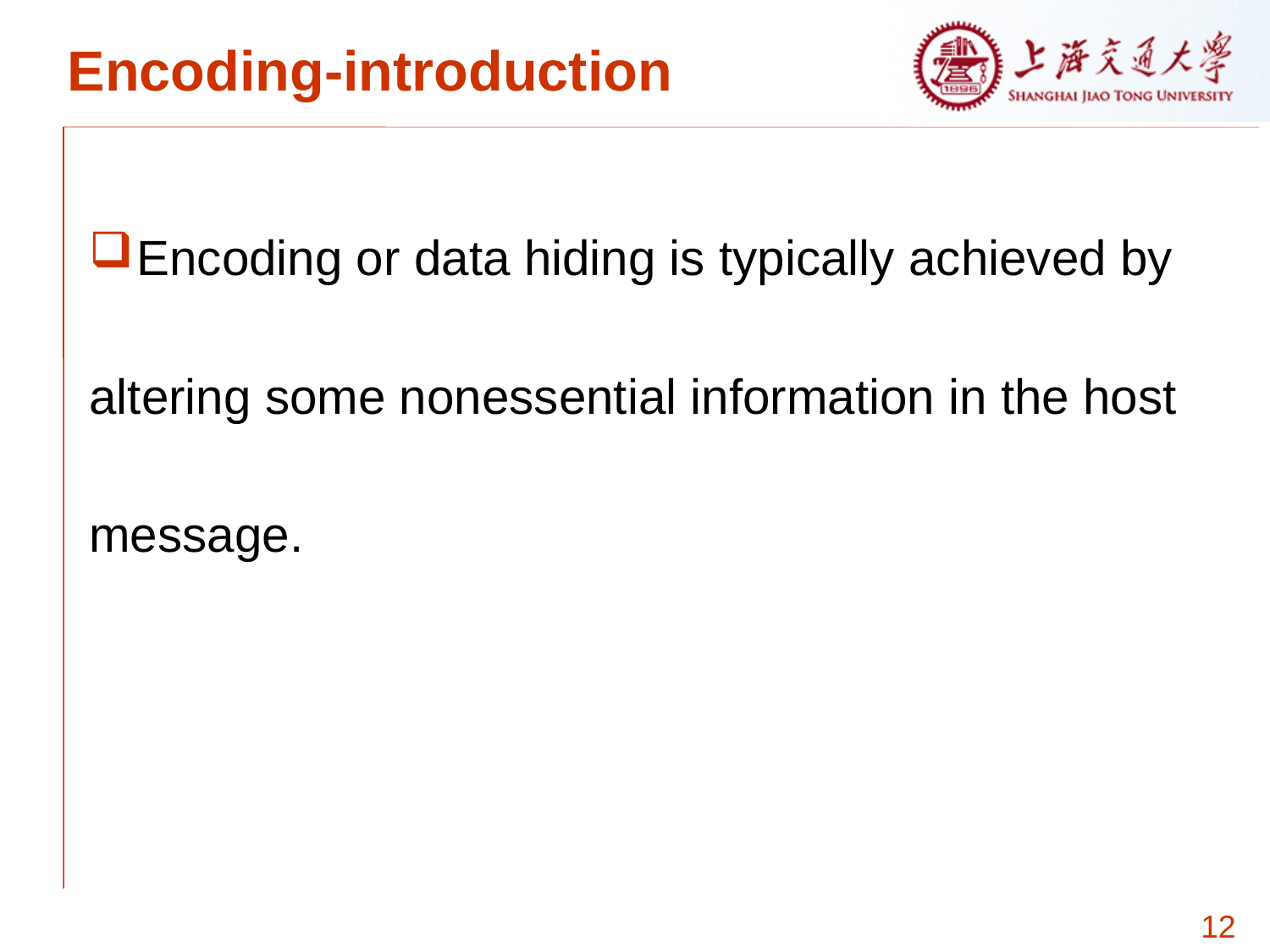

# Encoding-introduction

Encoding or data hiding is typically achieved by

altering some nonessential information in the host

message.

12